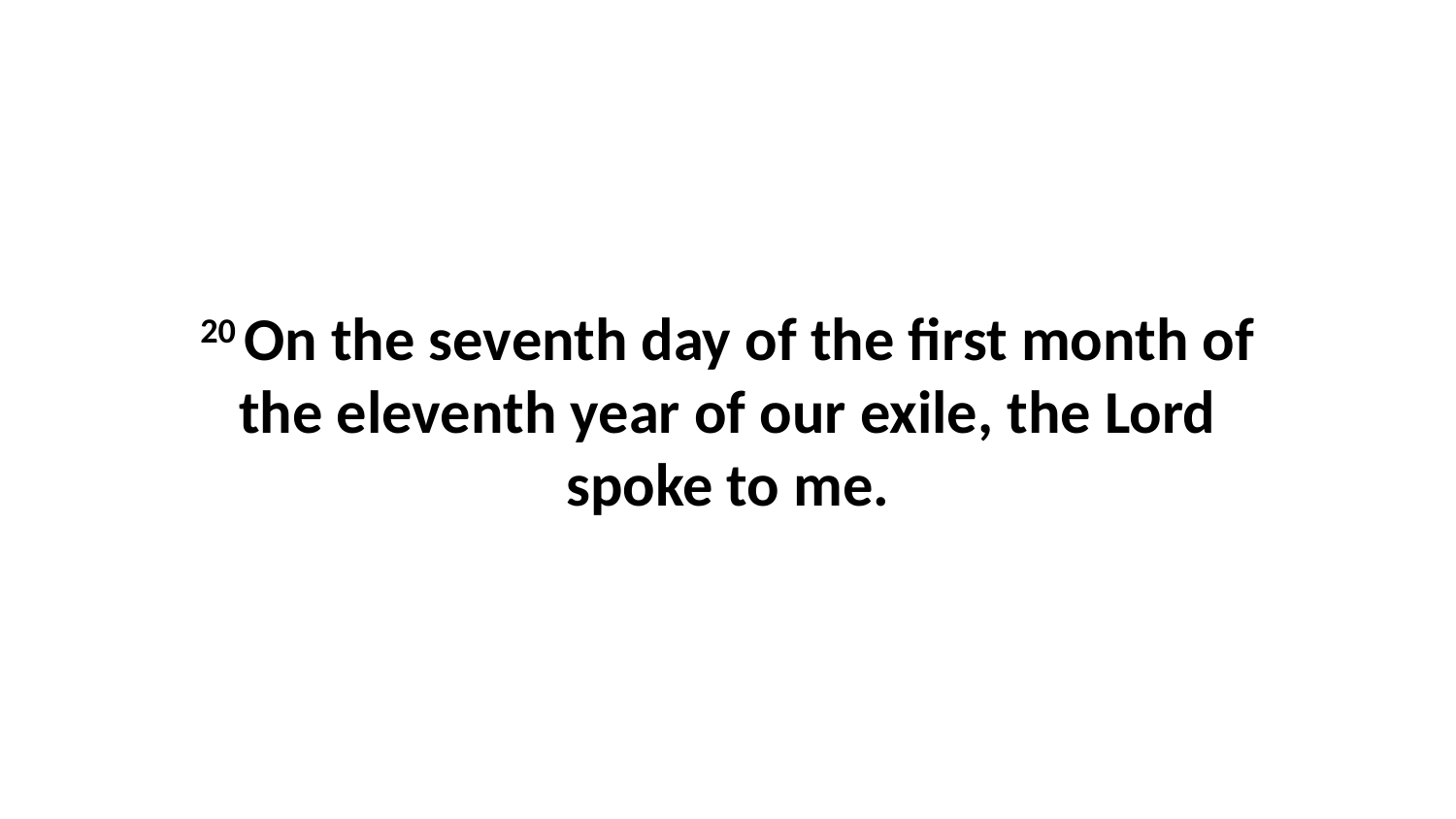

20 On the seventh day of the first month of the eleventh year of our exile, the Lord spoke to me.